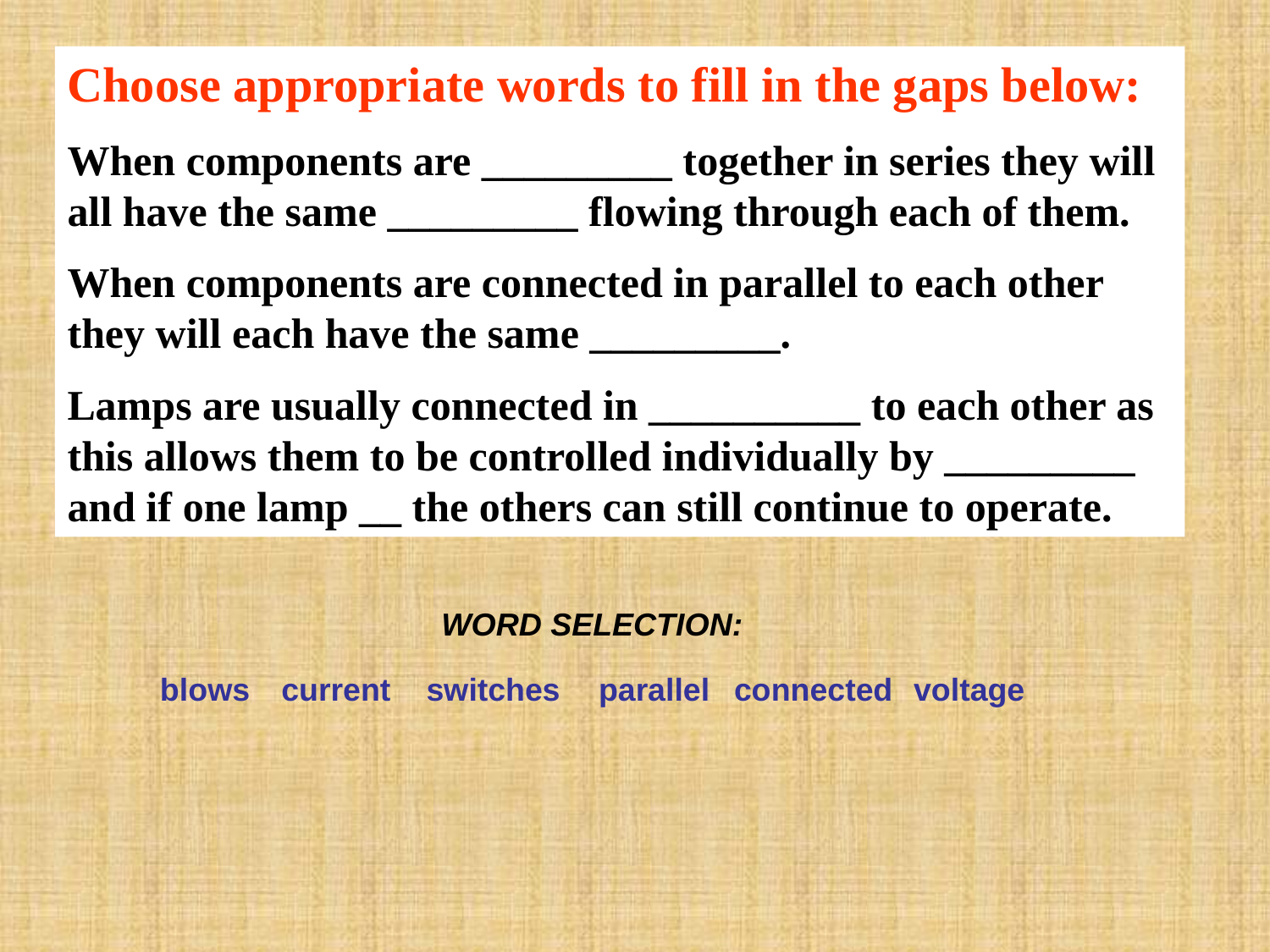

Choose appropriate words to fill in the gaps below:
When components are _________ together in series they will all have the same _________ flowing through each of them.
When components are connected in parallel to each other they will each have the same _________.
Lamps are usually connected in __________ to each other as this allows them to be controlled individually by _________ and if one lamp __ the others can still continue to operate.

WORD SELECTION:
blows
current
switches
parallel
connected
voltage